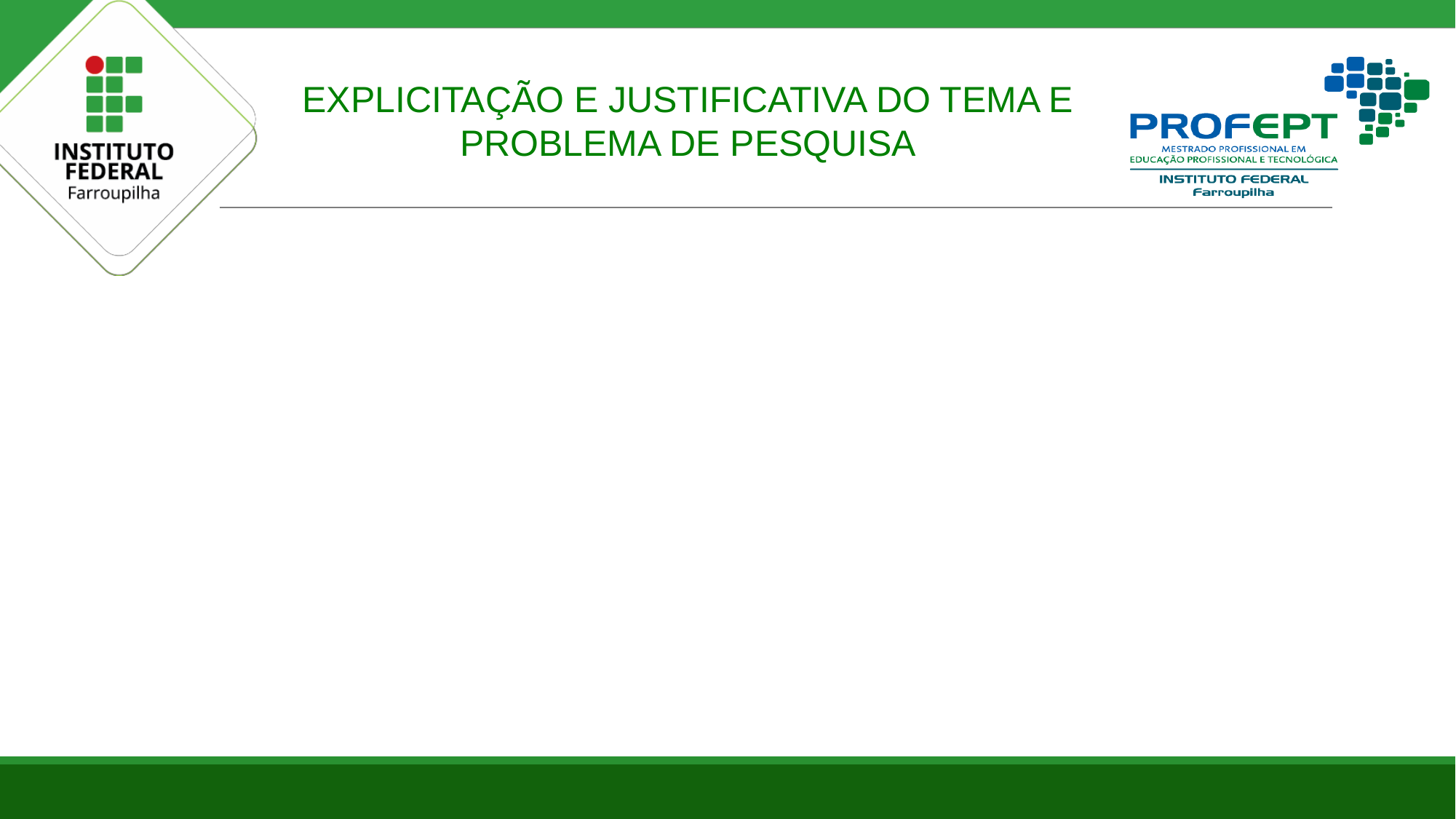

EXPLICITAÇÃO E JUSTIFICATIVA DO TEMA E PROBLEMA DE PESQUISA